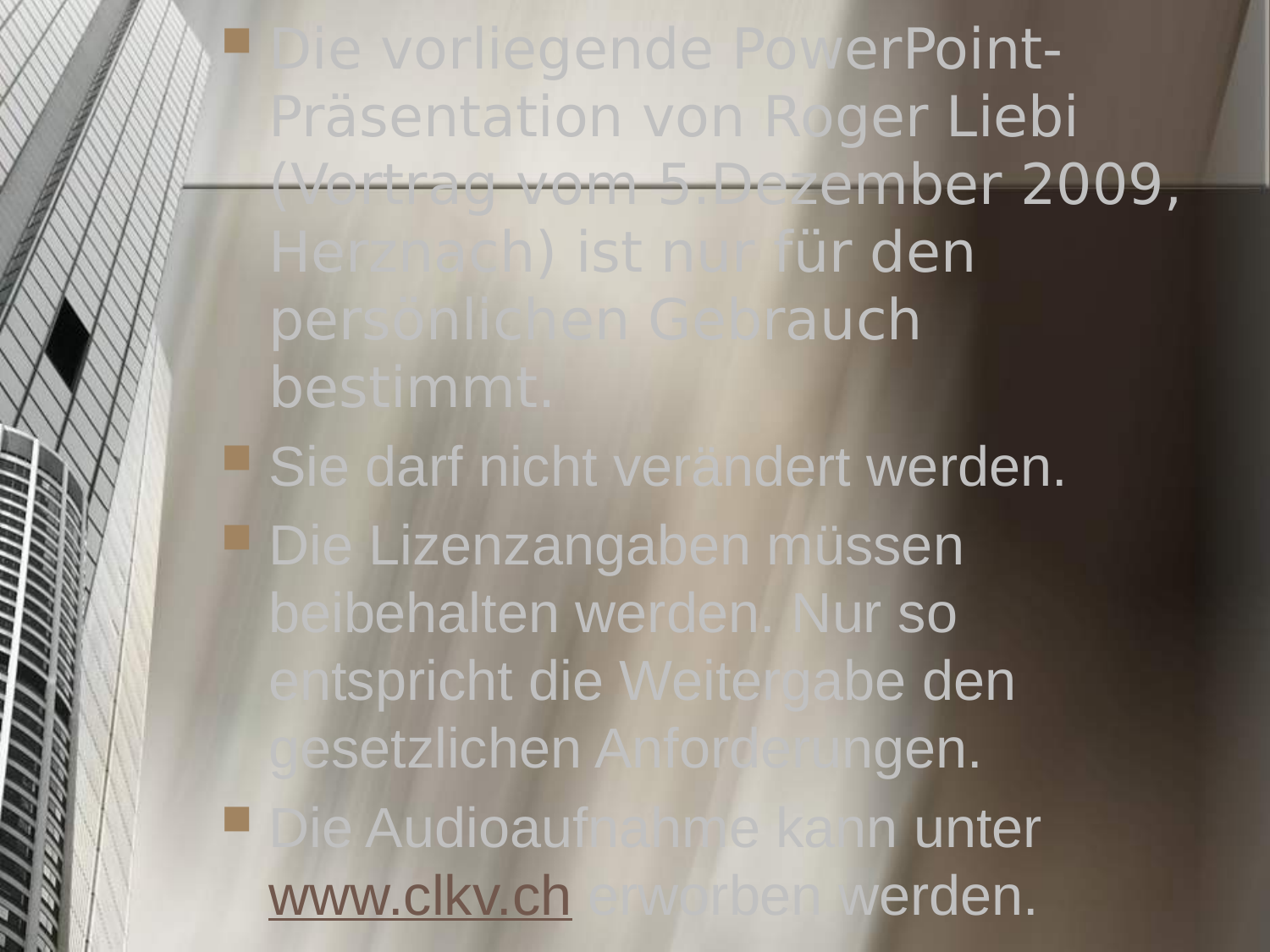

Die vorliegende PowerPoint-Präsentation von Roger Liebi (Vortrag vom 5.Dezember 2009, Herznach) ist nur für den persönlichen Gebrauch bestimmt.
Sie darf nicht verändert werden.
Die Lizenzangaben müssen beibehalten werden. Nur so entspricht die Weitergabe den gesetzlichen Anforderungen.
Die Audioaufnahme kann unter www.clkv.ch erworben werden.